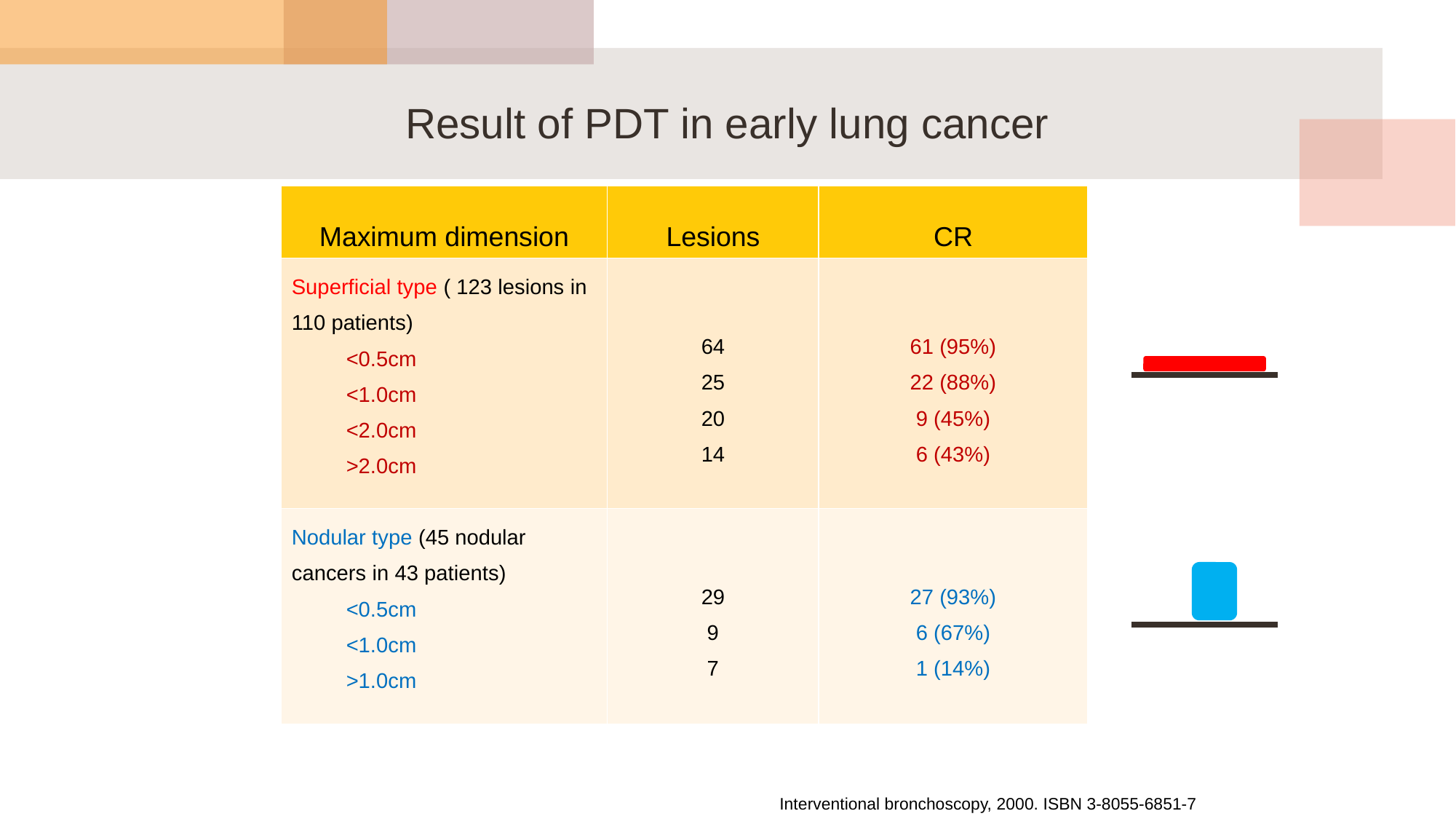

# Result of PDT in early lung cancer
| Maximum dimension | Lesions | CR |
| --- | --- | --- |
| Superficial type ( 123 lesions in 110 patients) <0.5cm <1.0cm <2.0cm >2.0cm | 64 25 20 14 | 61 (95%) 22 (88%) 9 (45%) 6 (43%) |
| Nodular type (45 nodular cancers in 43 patients) <0.5cm <1.0cm >1.0cm | 29 9 7 | 27 (93%) 6 (67%) 1 (14%) |

Interventional bronchoscopy, 2000. ISBN 3-8055-6851-7